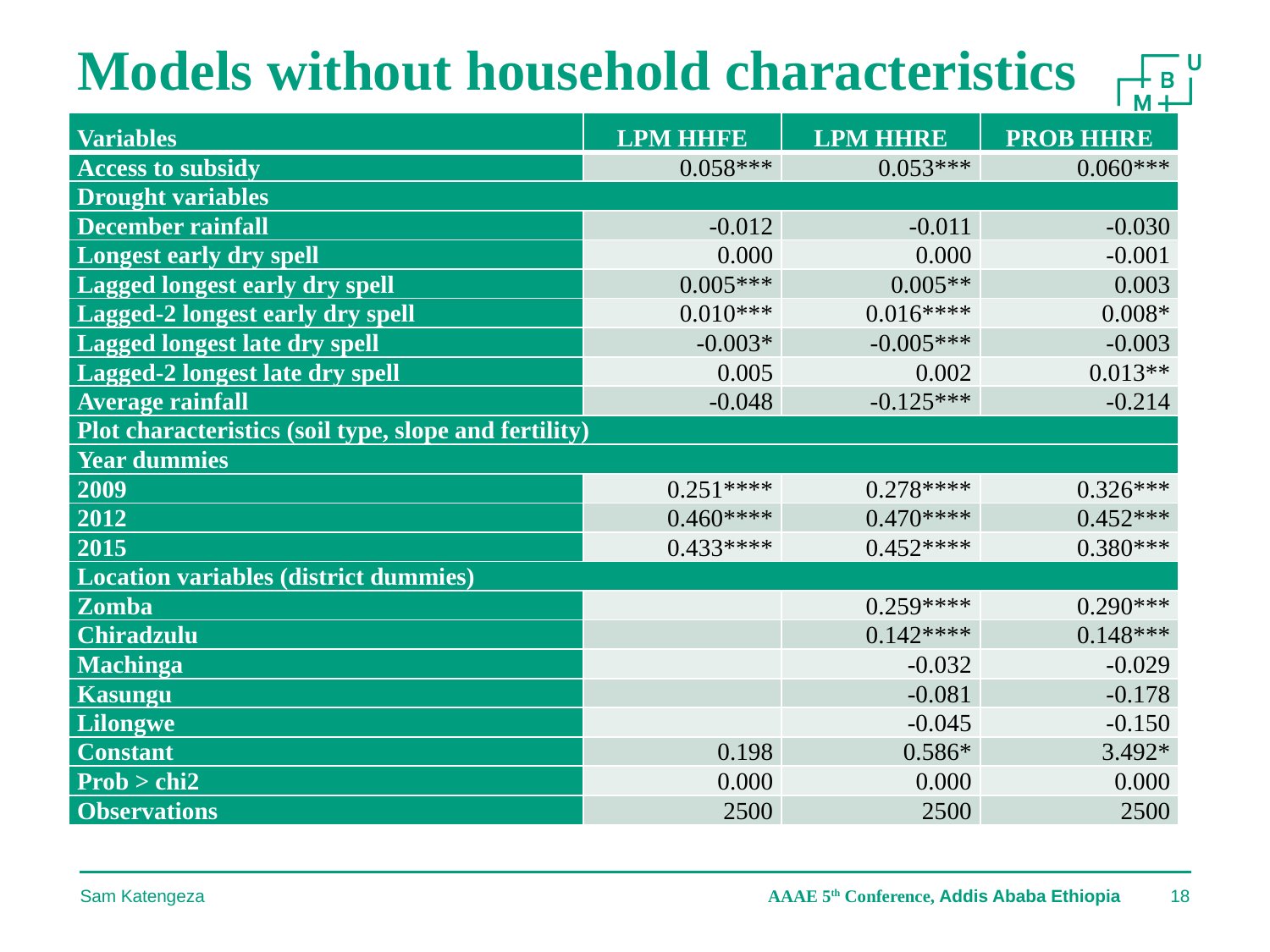

# Models without household characteristics
| Variables | LPM HHFE | LPM HHRE | PROB HHRE |
| --- | --- | --- | --- |
| Access to subsidy | 0.058\*\*\* | 0.053\*\*\* | 0.060\*\*\* |
| Drought variables |  |  |  |
| December rainfall | -0.012 | -0.011 | -0.030 |
| Longest early dry spell | 0.000 | 0.000 | -0.001 |
| Lagged longest early dry spell | 0.005\*\*\* | 0.005\*\* | 0.003 |
| Lagged-2 longest early dry spell | 0.010\*\*\* | 0.016\*\*\*\* | 0.008\* |
| Lagged longest late dry spell | -0.003\* | -0.005\*\*\* | -0.003 |
| Lagged-2 longest late dry spell | 0.005 | 0.002 | 0.013\*\* |
| Average rainfall | -0.048 | -0.125\*\*\* | -0.214 |
| Plot characteristics (soil type, slope and fertility) |  |  |  |
| Year dummies |  |  |  |
| 2009 | 0.251\*\*\*\* | 0.278\*\*\*\* | 0.326\*\*\* |
| 2012 | 0.460\*\*\*\* | 0.470\*\*\*\* | 0.452\*\*\* |
| 2015 | 0.433\*\*\*\* | 0.452\*\*\*\* | 0.380\*\*\* |
| Location variables (district dummies) |  |  |  |
| Zomba |  | 0.259\*\*\*\* | 0.290\*\*\* |
| Chiradzulu |  | 0.142\*\*\*\* | 0.148\*\*\* |
| Machinga |  | -0.032 | -0.029 |
| Kasungu |  | -0.081 | -0.178 |
| Lilongwe |  | -0.045 | -0.150 |
| Constant | 0.198 | 0.586\* | 3.492\* |
| Prob > chi2 | 0.000 | 0.000 | 0.000 |
| Observations | 2500 | 2500 | 2500 |
Sam Katengeza
AAAE 5th Conference, Addis Ababa Ethiopia
18